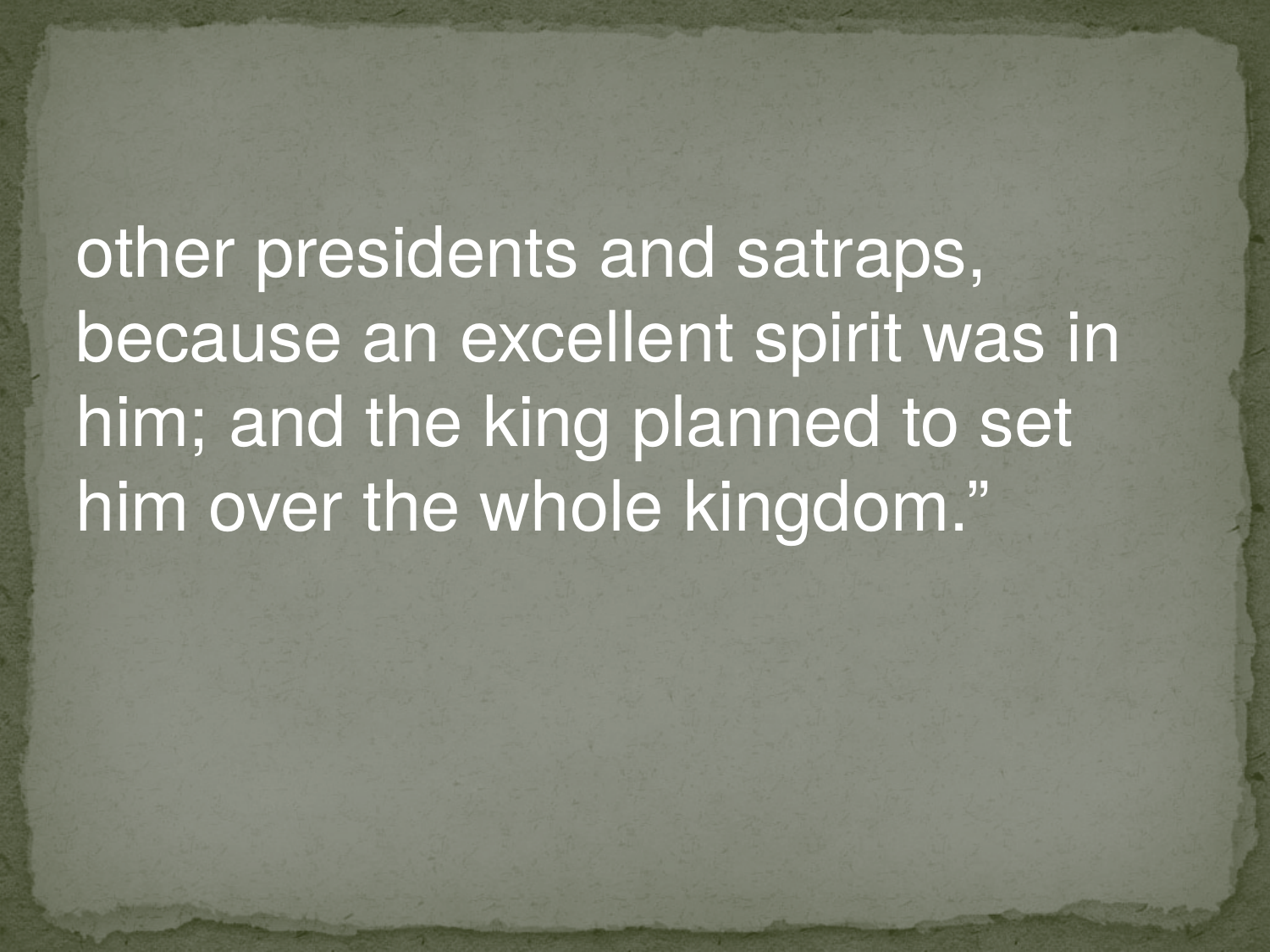

#
other presidents and satraps, because an excellent spirit was in him; and the king planned to set him over the whole kingdom.”